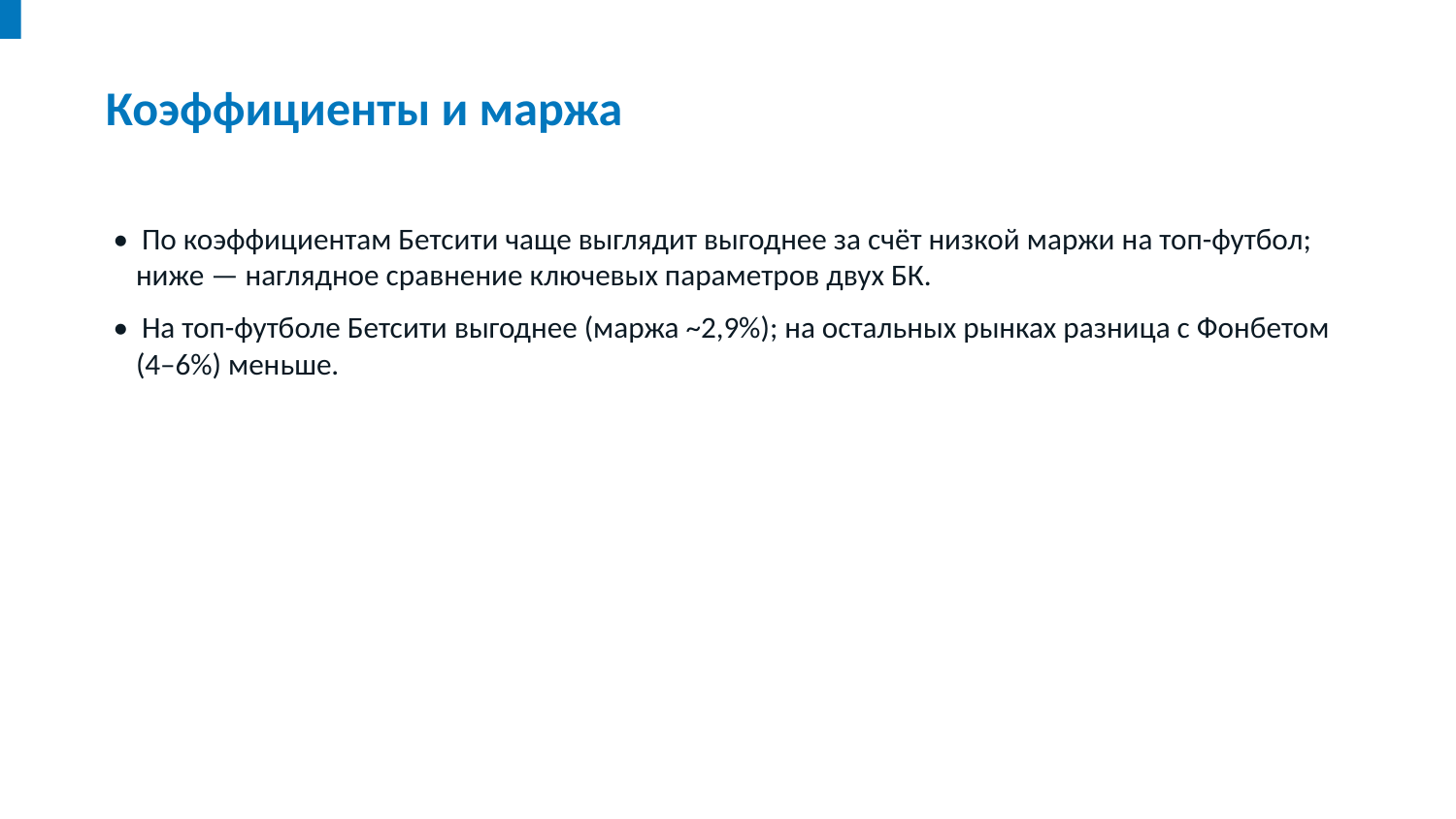

Коэффициенты и маржа
•  По коэффициентам Бетсити чаще выглядит выгоднее за счёт низкой маржи на топ-футбол; ниже — наглядное сравнение ключевых параметров двух БК.
•  На топ-футболе Бетсити выгоднее (маржа ~2,9%); на остальных рынках разница с Фонбетом (4–6%) меньше.